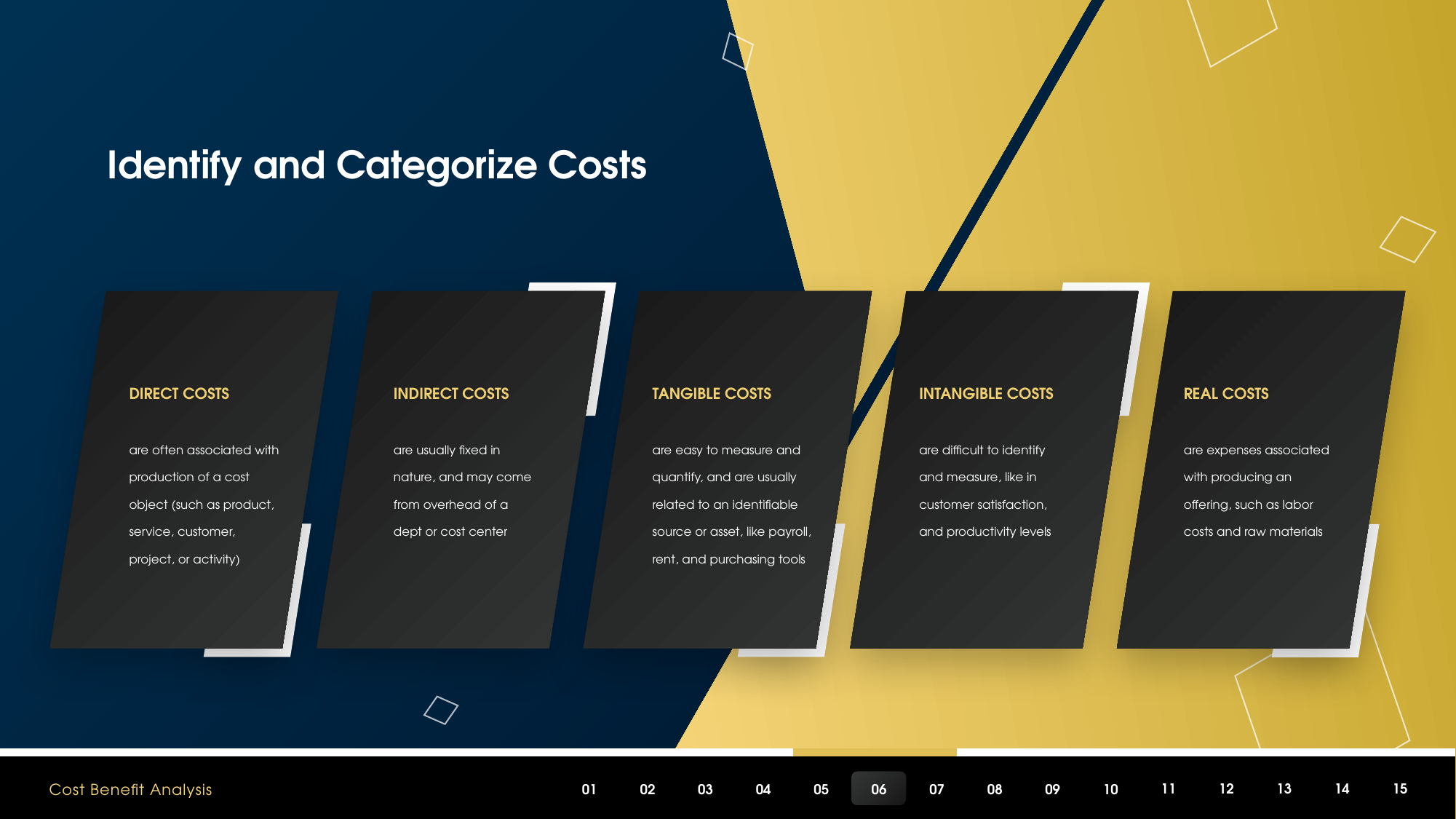

Identify and Categorize Costs

DIRECT COSTS

are often associated with production of a cost object (such as product, service, customer, project, or activity)
INDIRECT COSTS

are usually fixed in nature, and may come from overhead of a dept or cost center
TANGIBLE COSTS

are easy to measure and quantify, and are usually related to an identifiable source or asset, like payroll, rent, and purchasing tools
INTANGIBLE COSTS

are difficult to identify and measure, like in customer satisfaction, and productivity levels
REAL COSTS

are expenses associated with producing an offering, such as labor costs and raw materials

Cost Benefit Analysis
15
14
13
11
12
10
09
08
05
06
07
04
03
01
02